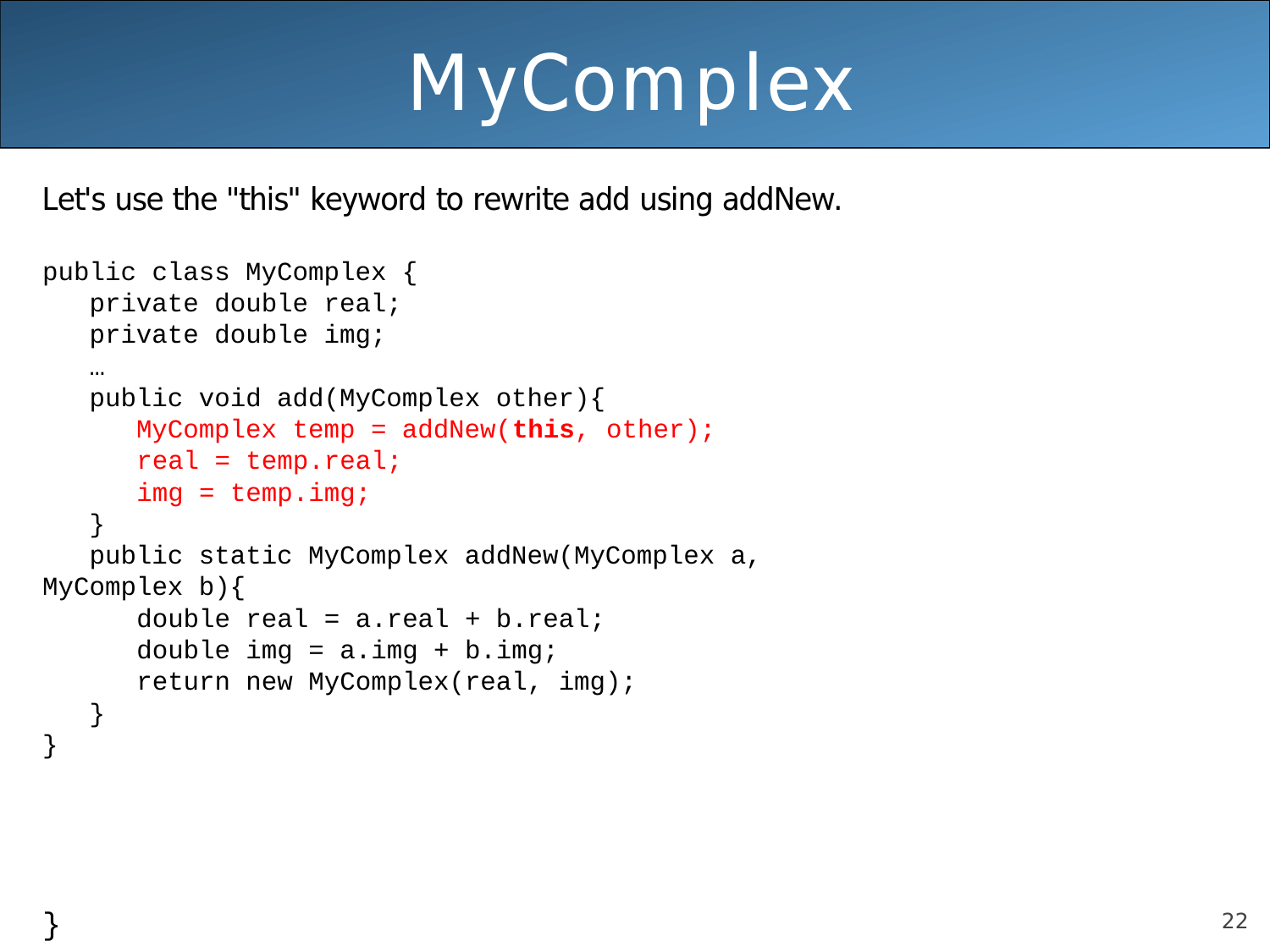

# MyComplex
Let's use the "this" keyword to rewrite add using addNew.

public class MyComplex {
   private double real;
   private double img;
   …
   public void add(MyComplex other){
      MyComplex temp = addNew(this, other);
      real = temp.real;
      img = temp.img;
   }
   public static MyComplex addNew(MyComplex a,
			MyComplex b){
      double real = a.real + b.real;
      double img = a.img + b.img;
      return new MyComplex(real, img);
   }
}

}